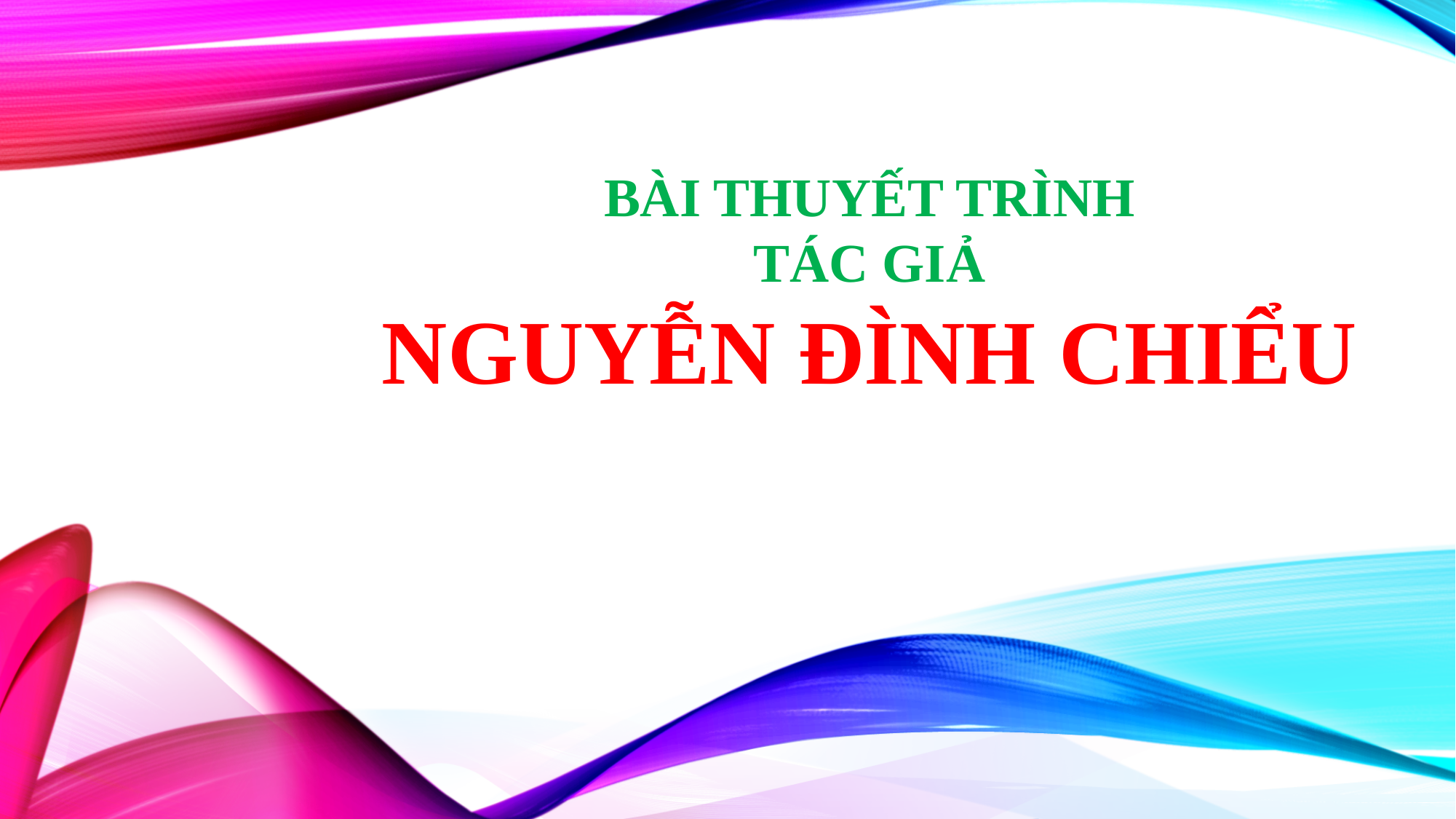

BÀI THUYẾT TRÌNH
TÁC GIẢ
NGUYỄN ĐÌNH CHIỂU